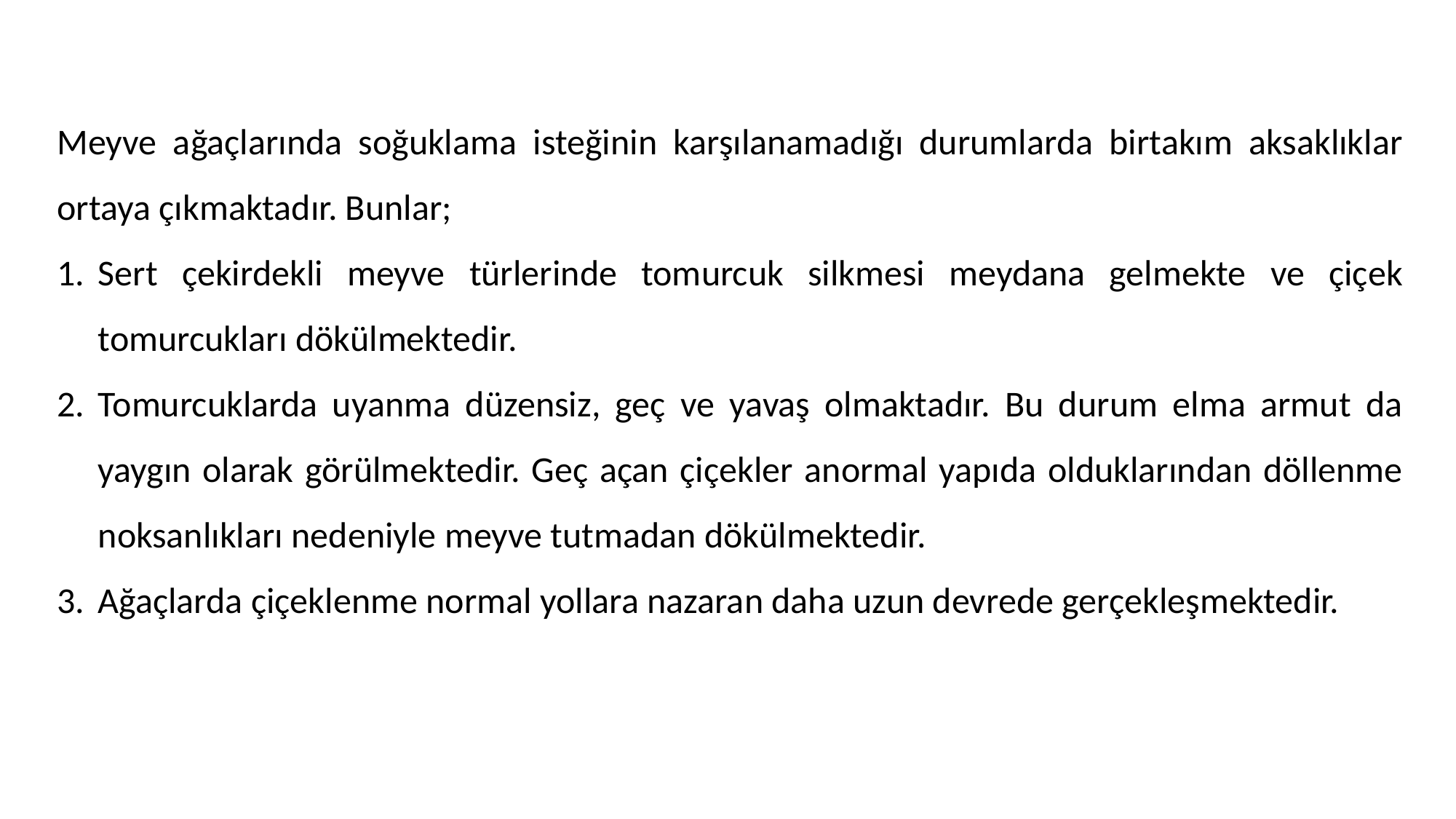

Meyve ağaçlarında soğuklama isteğinin karşılanamadığı durumlarda birtakım aksaklıklar ortaya çıkmaktadır. Bunlar;
Sert çekirdekli meyve türlerinde tomurcuk silkmesi meydana gelmekte ve çiçek tomurcukları dökülmektedir.
Tomurcuklarda uyanma düzensiz, geç ve yavaş olmaktadır. Bu durum elma armut da yaygın olarak görülmektedir. Geç açan çiçekler anormal yapıda olduklarından döllenme noksanlıkları nedeniyle meyve tutmadan dökülmektedir.
Ağaçlarda çiçeklenme normal yollara nazaran daha uzun devrede gerçekleşmektedir.